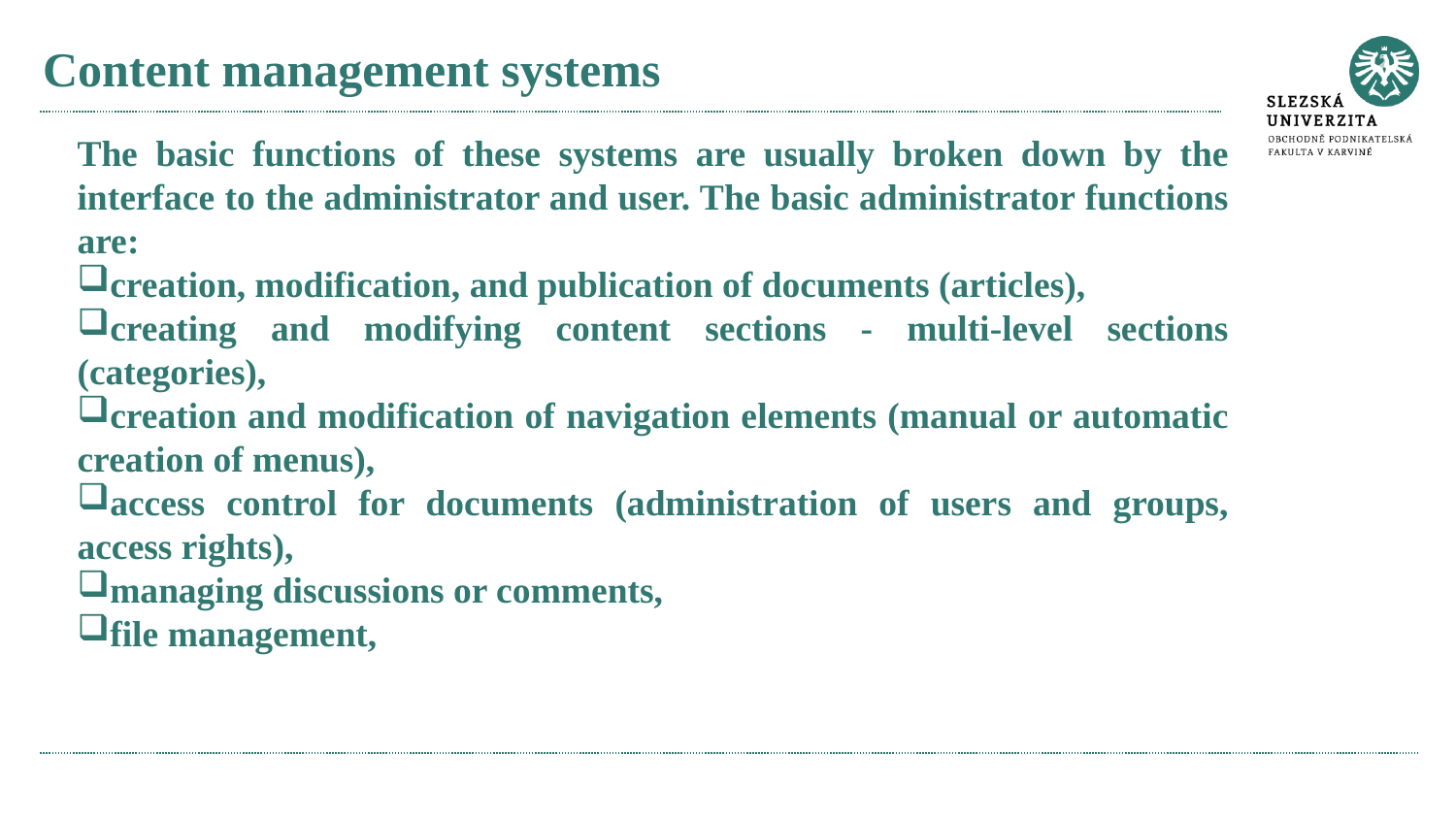

# Content management systems
The basic functions of these systems are usually broken down by the interface to the administrator and user. The basic administrator functions are:
creation, modification, and publication of documents (articles),
creating and modifying content sections - multi-level sections (categories),
creation and modification of navigation elements (manual or automatic creation of menus),
access control for documents (administration of users and groups, access rights),
managing discussions or comments,
file management,